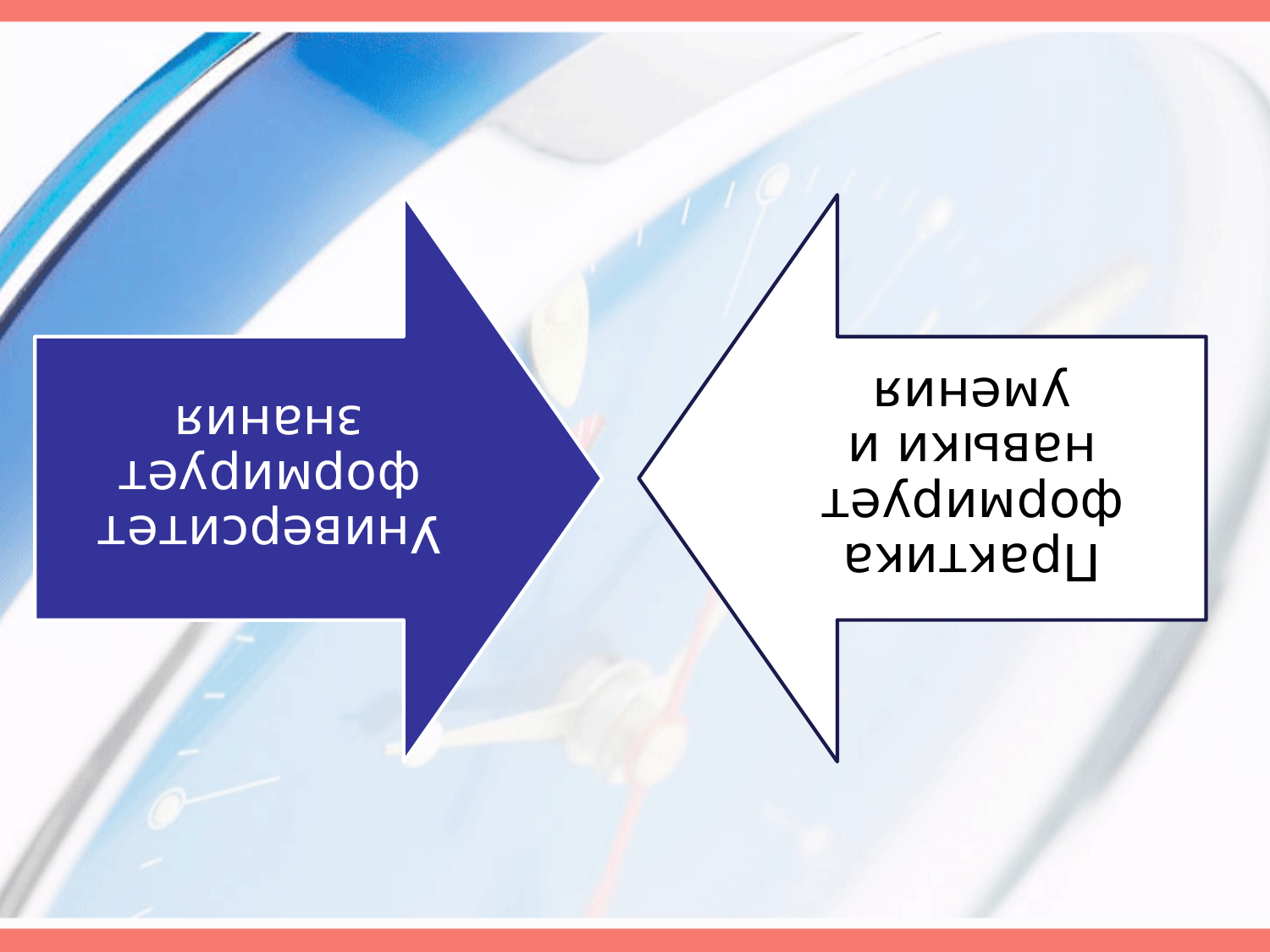

Университет формирует знания
Практика формирует навыки и умения